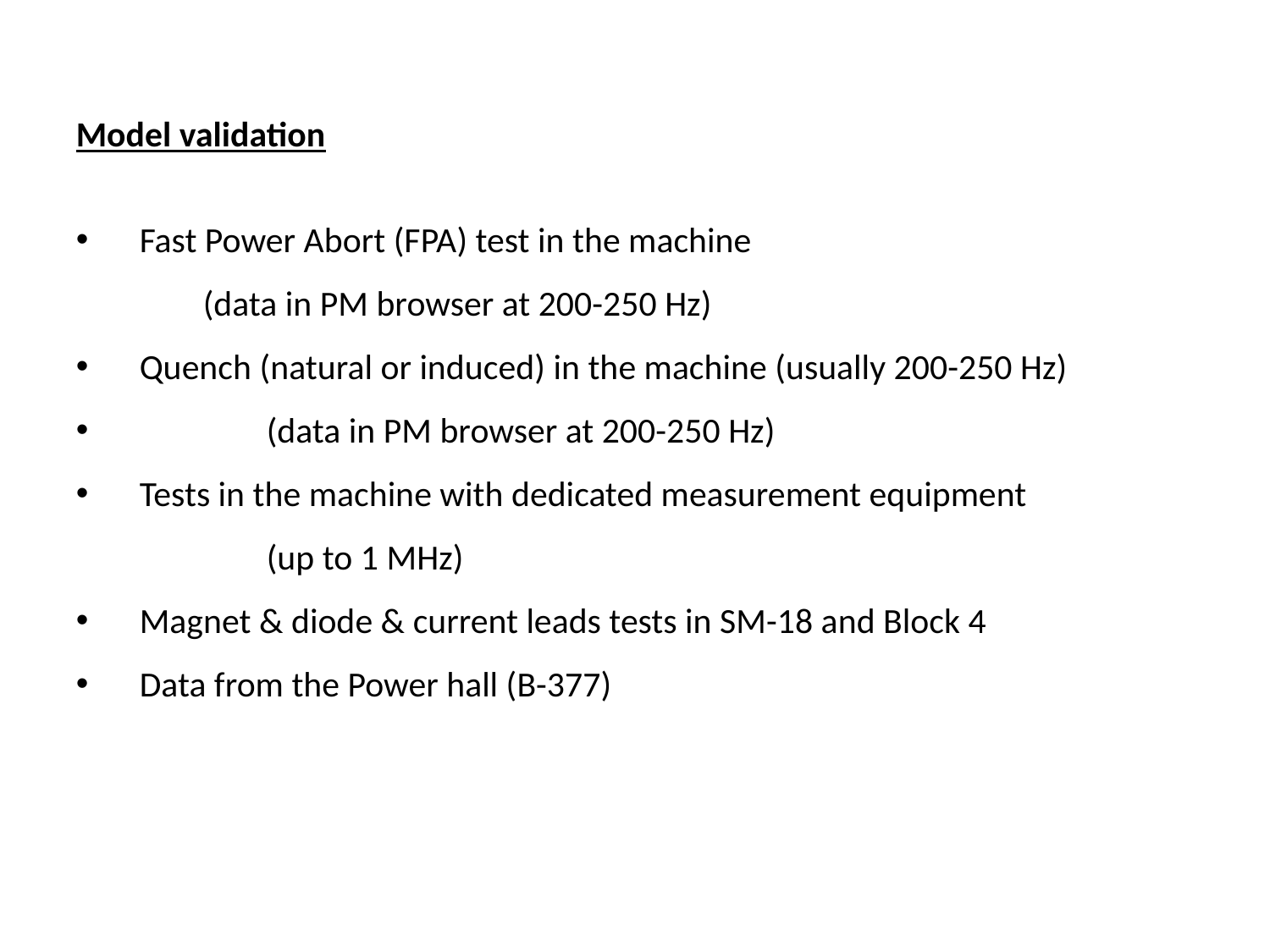

Model validation

Fast Power Abort (FPA) test in the machine
	(data in PM browser at 200-250 Hz)
Quench (natural or induced) in the machine (usually 200-250 Hz)
	(data in PM browser at 200-250 Hz)
Tests in the machine with dedicated measurement equipment
		(up to 1 MHz)
Magnet & diode & current leads tests in SM-18 and Block 4
Data from the Power hall (B-377)